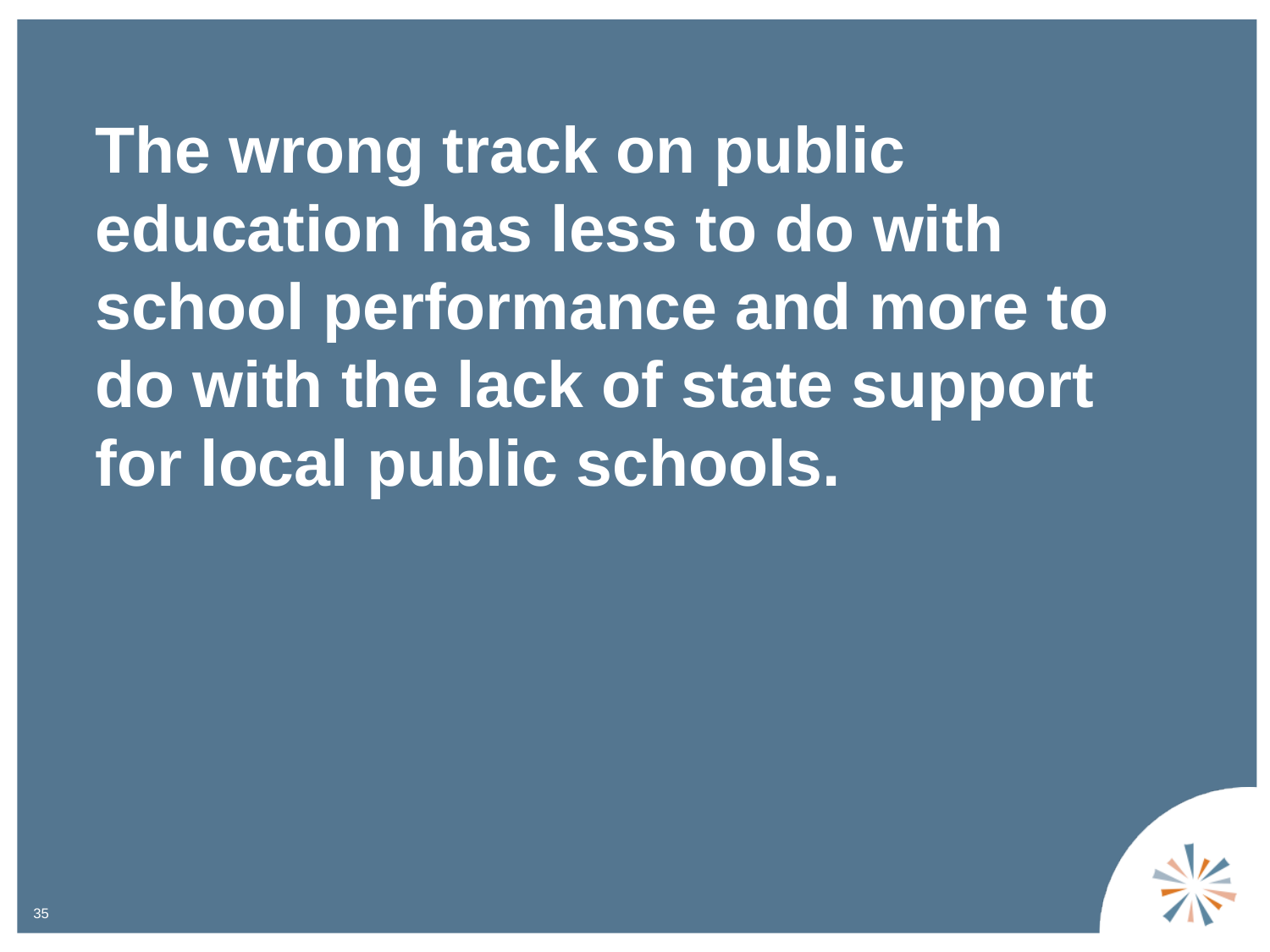

The wrong track on public education has less to do with school performance and more to
do with the lack of state support
for local public schools.